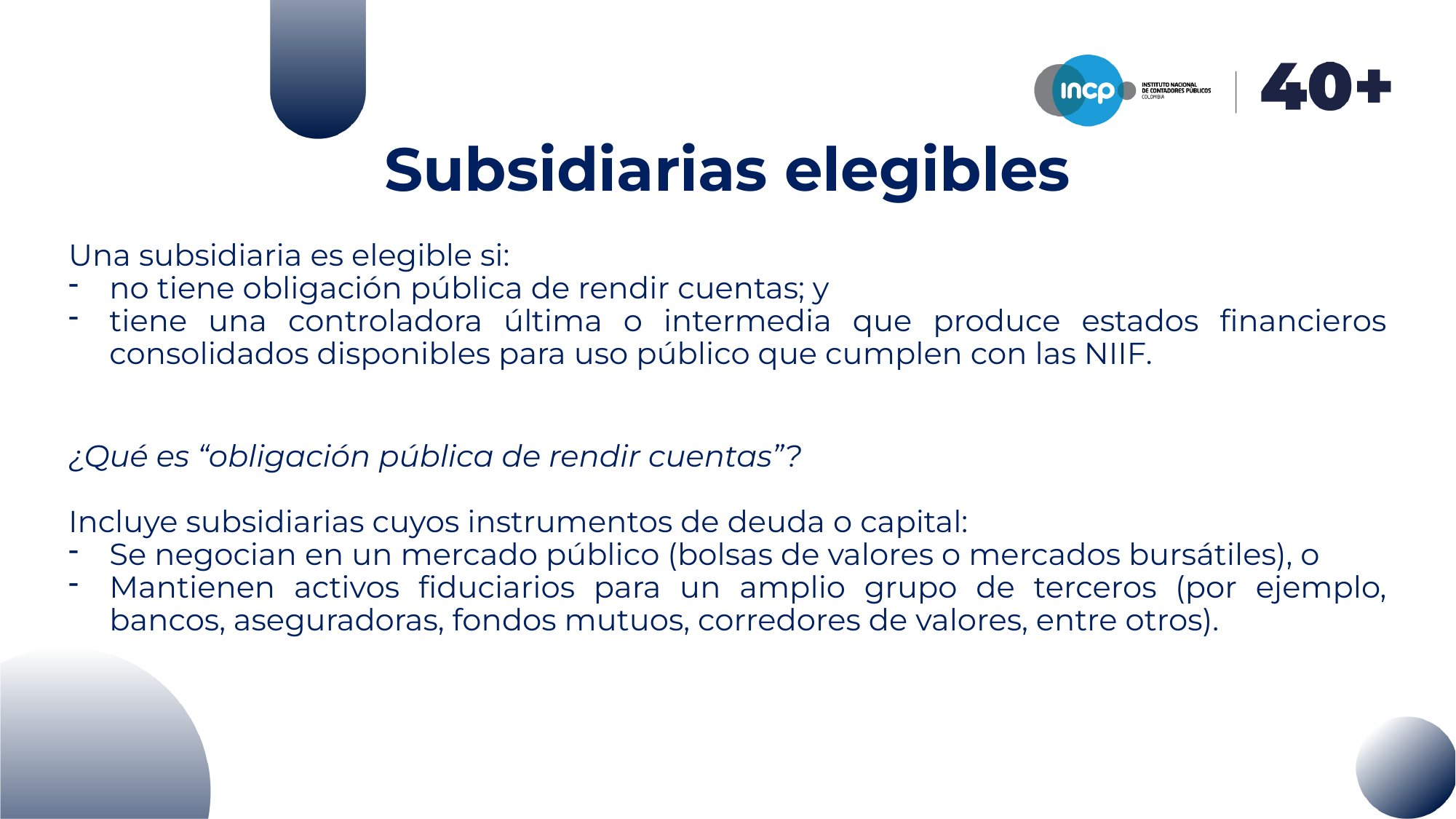

Una subsidiaria es elegible si:
no tiene obligación pública de rendir cuentas; y
tiene una controladora última o intermedia que produce estados financieros consolidados disponibles para uso público que cumplen con las NIIF.
# Subsidiarias elegibles
¿Qué es “obligación pública de rendir cuentas”?

Incluye subsidiarias cuyos instrumentos de deuda o capital:
Se negocian en un mercado público (bolsas de valores o mercados bursátiles), o
Mantienen activos fiduciarios para un amplio grupo de terceros (por ejemplo, bancos, aseguradoras, fondos mutuos, corredores de valores, entre otros).